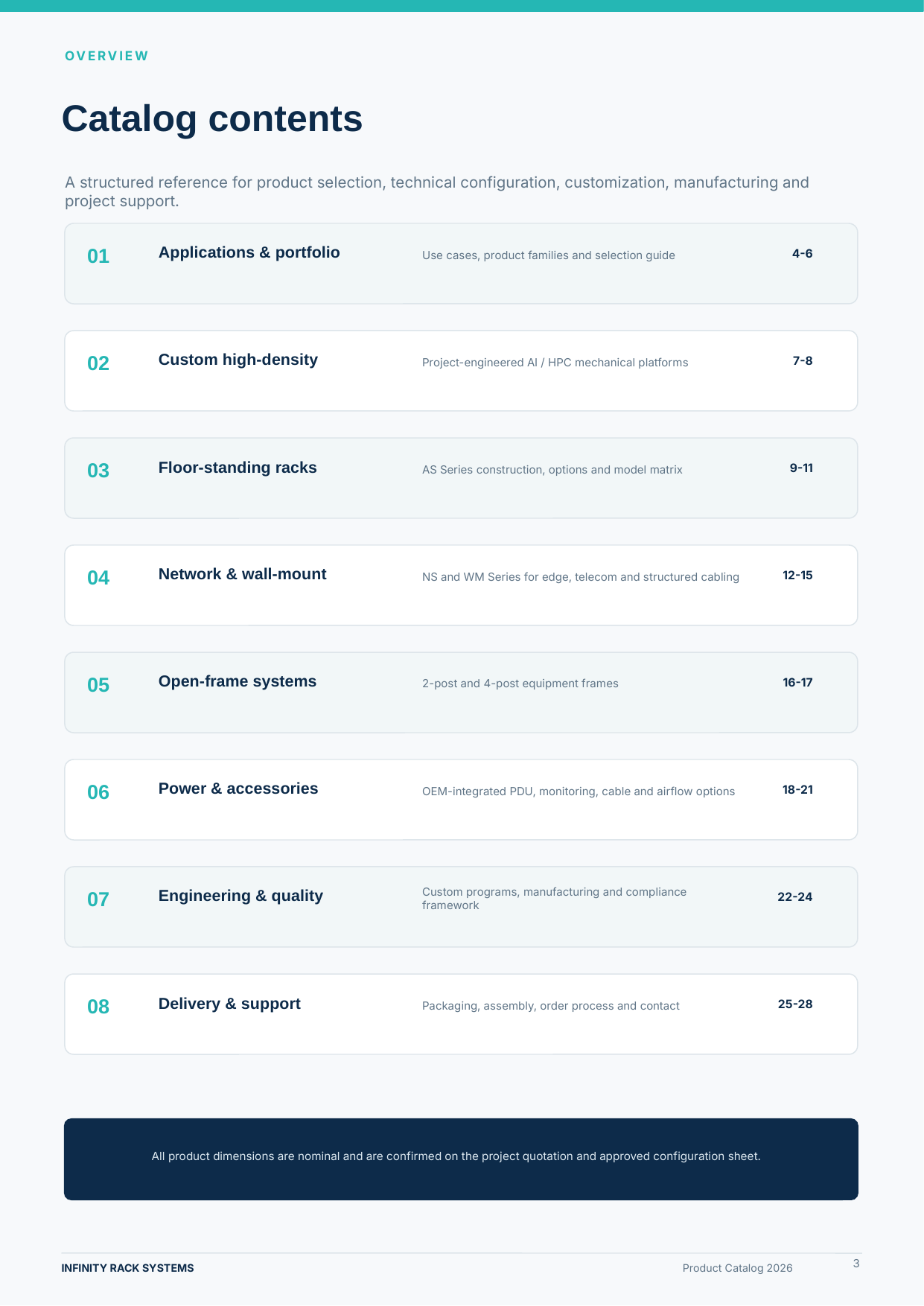

OVERVIEW
Catalog contents
A structured reference for product selection, technical configuration, customization, manufacturing and project support.

Applications & portfolio
Use cases, product families and selection guide
01
4-6

Custom high-density
Project-engineered AI / HPC mechanical platforms
02
7-8

Floor-standing racks
AS Series construction, options and model matrix
03
9-11

Network & wall-mount
NS and WM Series for edge, telecom and structured cabling
04
12-15

Open-frame systems
2-post and 4-post equipment frames
05
16-17

Power & accessories
OEM-integrated PDU, monitoring, cable and airflow options
06
18-21

Engineering & quality
Custom programs, manufacturing and compliance framework
07
22-24

Delivery & support
Packaging, assembly, order process and contact
08
25-28

All product dimensions are nominal and are confirmed on the project quotation and approved configuration sheet.
3